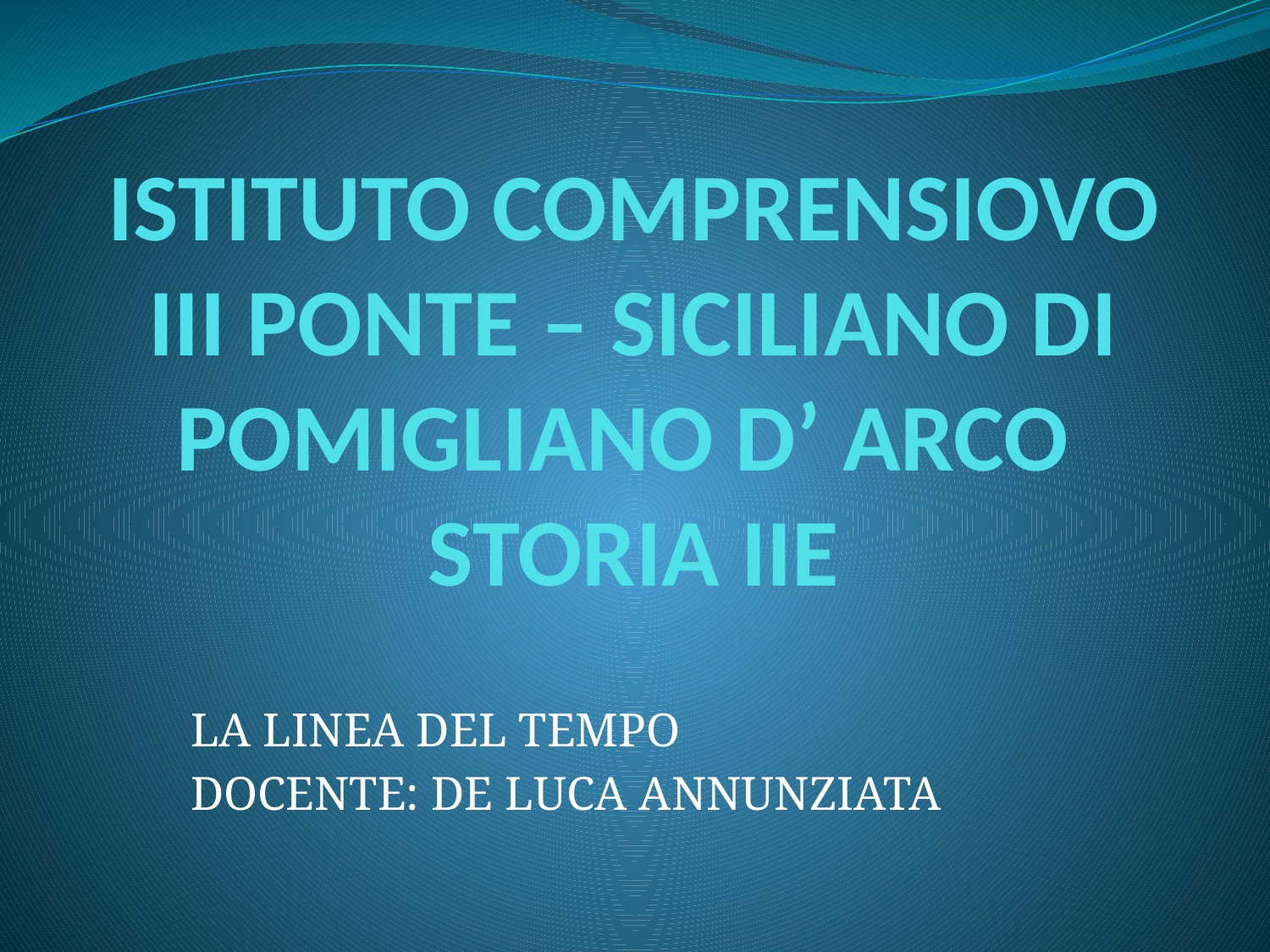

# ISTITUTO COMPRENSIOVO III PONTE – SICILIANO DI POMIGLIANO D’ ARCO STORIA IIE
LA LINEA DEL TEMPO
DOCENTE: DE LUCA ANNUNZIATA